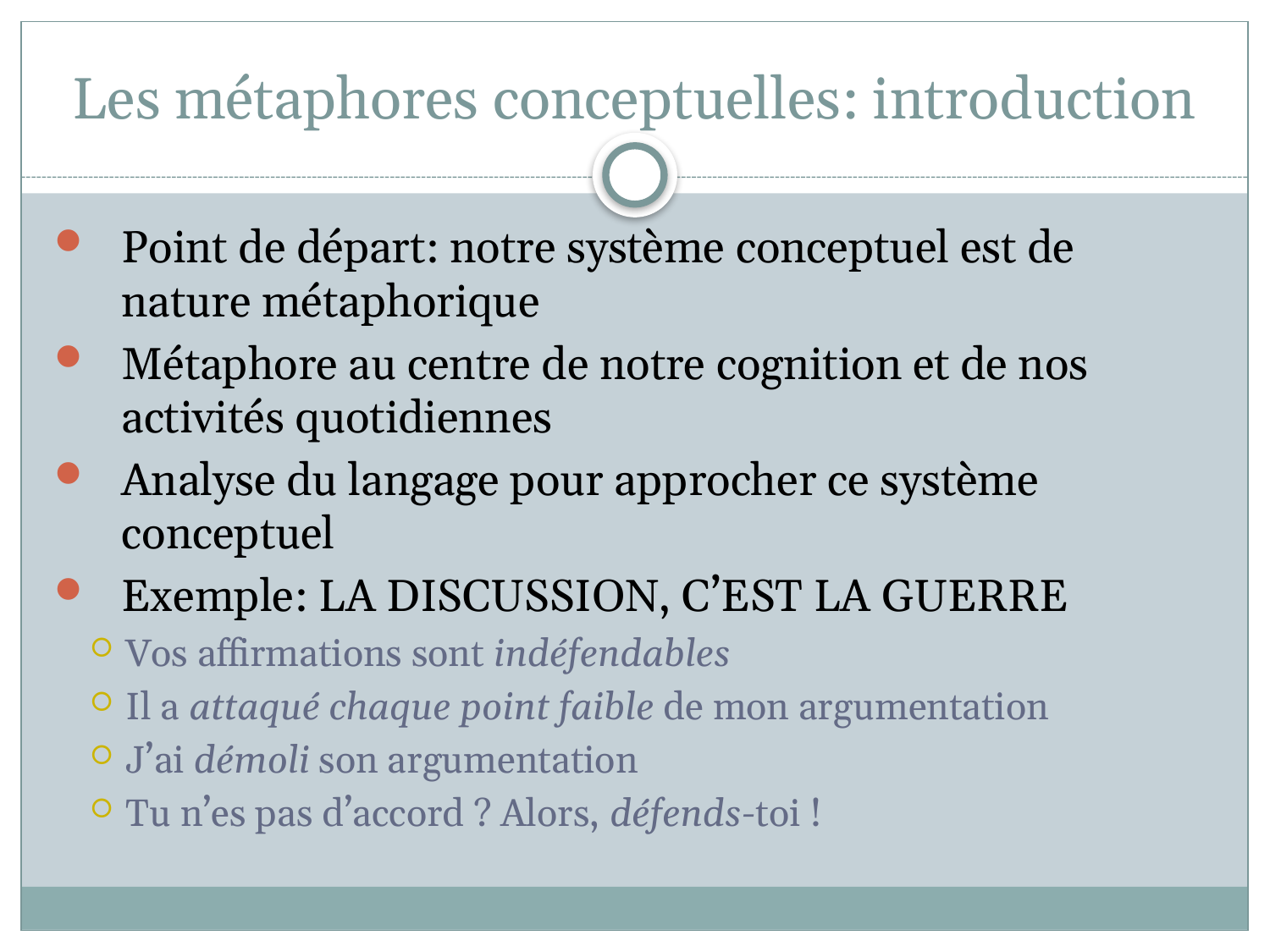

# Les métaphores conceptuelles: introduction
Point de départ: notre système conceptuel est de nature métaphorique
Métaphore au centre de notre cognition et de nos activités quotidiennes
Analyse du langage pour approcher ce système conceptuel
Exemple: LA DISCUSSION, C’EST LA GUERRE
Vos affirmations sont indéfendables
Il a attaqué chaque point faible de mon argumentation
J’ai démoli son argumentation
Tu n’es pas d’accord ? Alors, défends-toi !